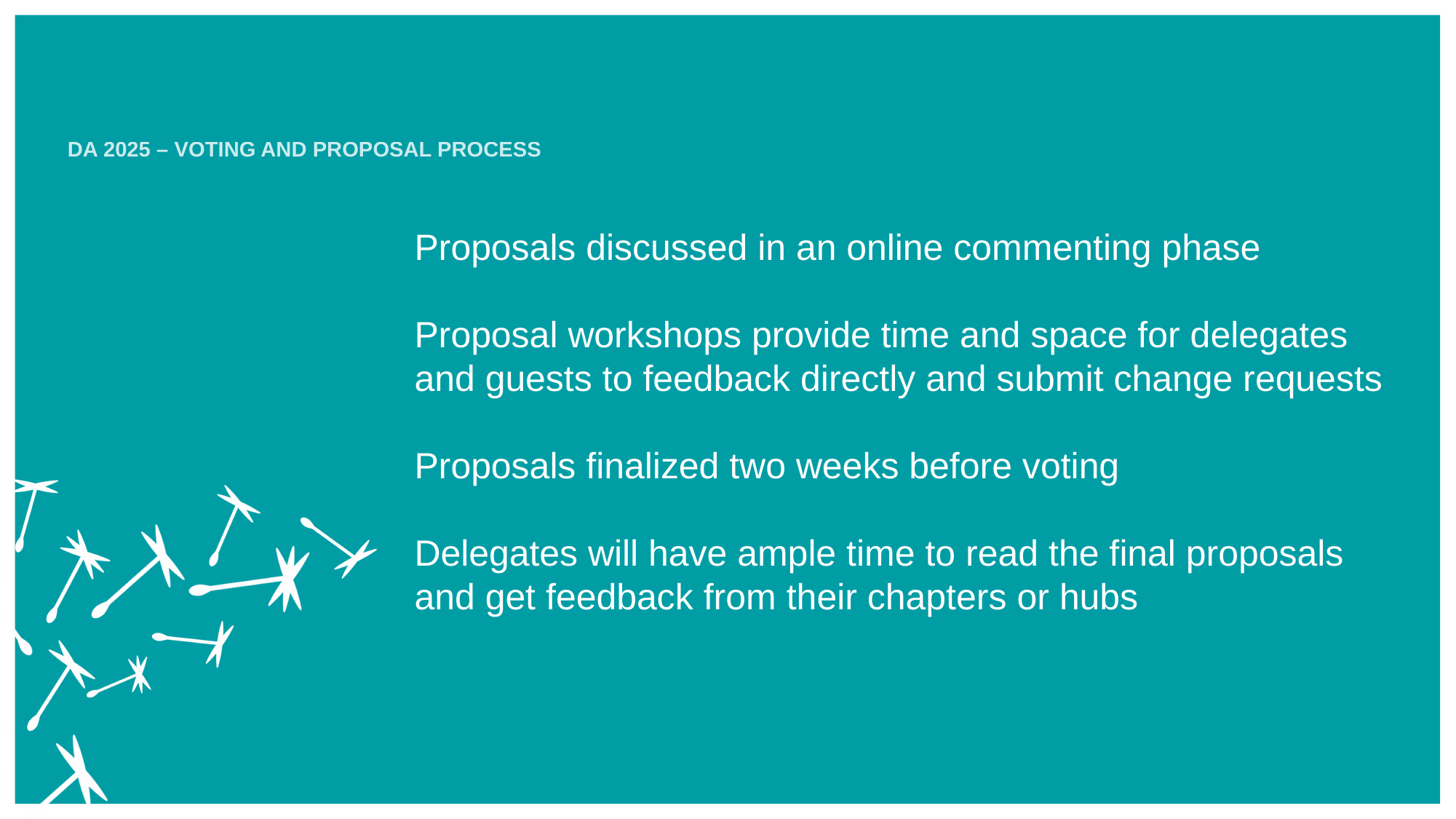

DA 2025 – voting and proposal process
# Proposals discussed in an online commenting phase Proposal workshops provide time and space for delegates and guests to feedback directly and submit change requests Proposals finalized two weeks before voting Delegates will have ample time to read the final proposals and get feedback from their chapters or hubs